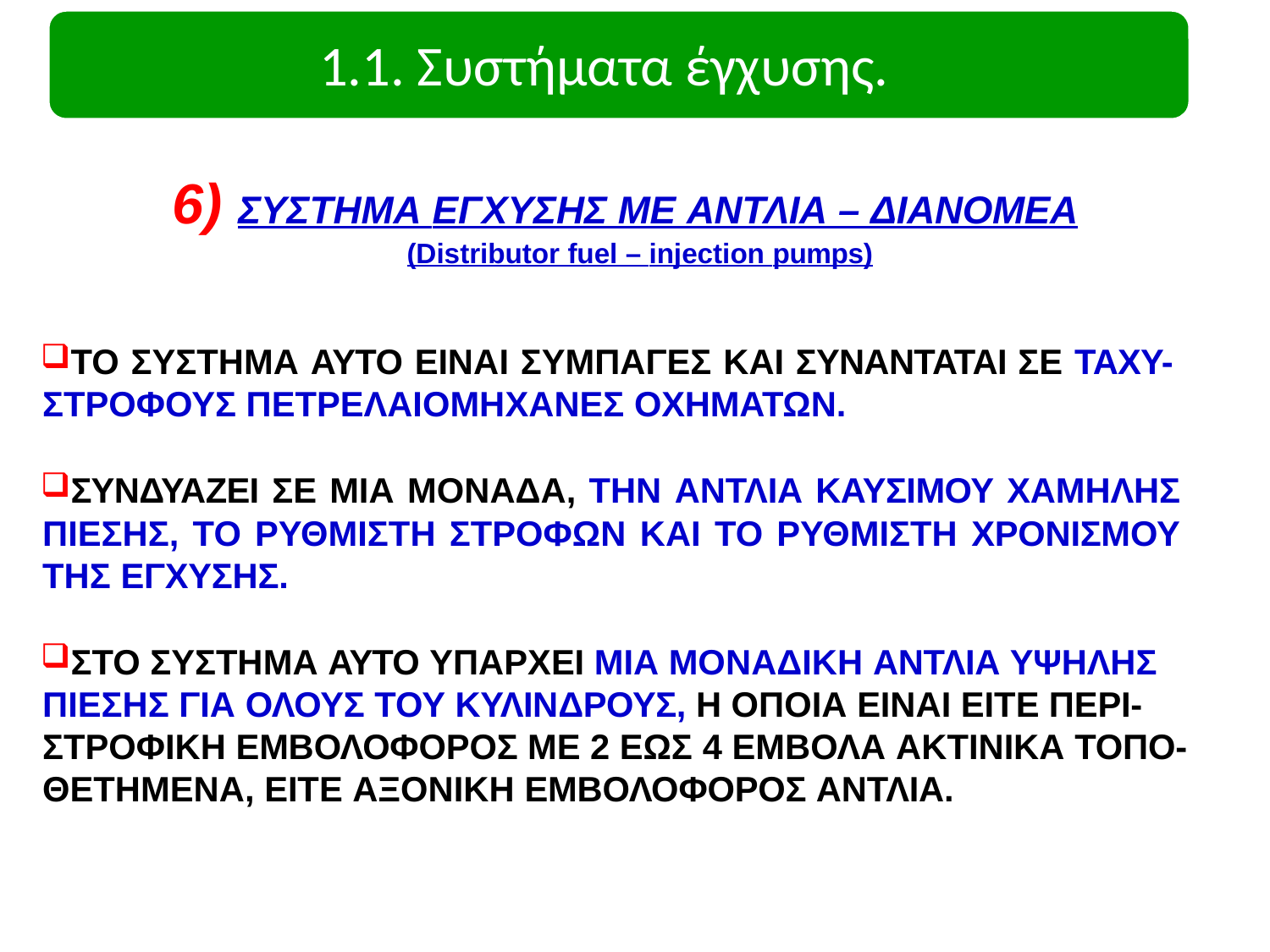

# 1.1. Συστήματα έγχυσης.
6) ΣΥΣΤΗΜΑ ΕΓΧΥΣΗΣ ΜΕ ΑΝΤΛΙΑ – ΔΙΑΝΟΜΕΑ
(Distributor fuel – injection pumps)

ΤΟ ΣΥΣΤΗΜΑ ΑΥΤΟ ΕΙΝΑΙ ΣΥΜΠΑΓΕΣ ΚΑΙ ΣΥΝΑΝΤΑΤΑΙ ΣΕ ΤΑΧΥ- ΣΤΡΟΦΟΥΣ ΠΕΤΡΕΛΑΙΟΜΗΧΑΝΕΣ ΟΧΗΜΑΤΩΝ.

ΣΥΝΔΥΑΖΕΙ ΣΕ ΜΙΑ ΜΟΝΑΔΑ, ΤΗΝ ΑΝΤΛΙΑ ΚΑΥΣΙΜΟΥ ΧΑΜΗΛΗΣ ΠΙΕΣΗΣ, ΤΟ ΡΥΘΜΙΣΤΗ ΣΤΡΟΦΩΝ ΚΑΙ ΤΟ ΡΥΘΜΙΣΤΗ ΧΡΟΝΙΣΜΟΥ ΤΗΣ ΕΓΧΥΣΗΣ.

ΣΤΟ ΣΥΣΤΗΜΑ ΑΥΤΟ ΥΠΑΡΧΕΙ ΜΙΑ ΜΟΝΑΔΙΚΗ ΑΝΤΛΙΑ ΥΨΗΛΗΣ ΠΙΕΣΗΣ ΓΙΑ ΟΛΟΥΣ ΤΟΥ ΚΥΛΙΝΔΡΟΥΣ, Η ΟΠΟΙΑ ΕΙΝΑΙ ΕΙΤΕ ΠΕΡΙ- ΣΤΡΟΦΙΚΗ ΕΜΒΟΛΟΦΟΡΟΣ ΜΕ 2 ΕΩΣ 4 ΕΜΒΟΛΑ ΑΚΤΙΝΙΚΑ ΤΟΠΟ- ΘΕΤΗΜΕΝΑ, ΕΙΤΕ ΑΞΟΝΙΚΗ ΕΜΒΟΛΟΦΟΡΟΣ ΑΝΤΛΙΑ.